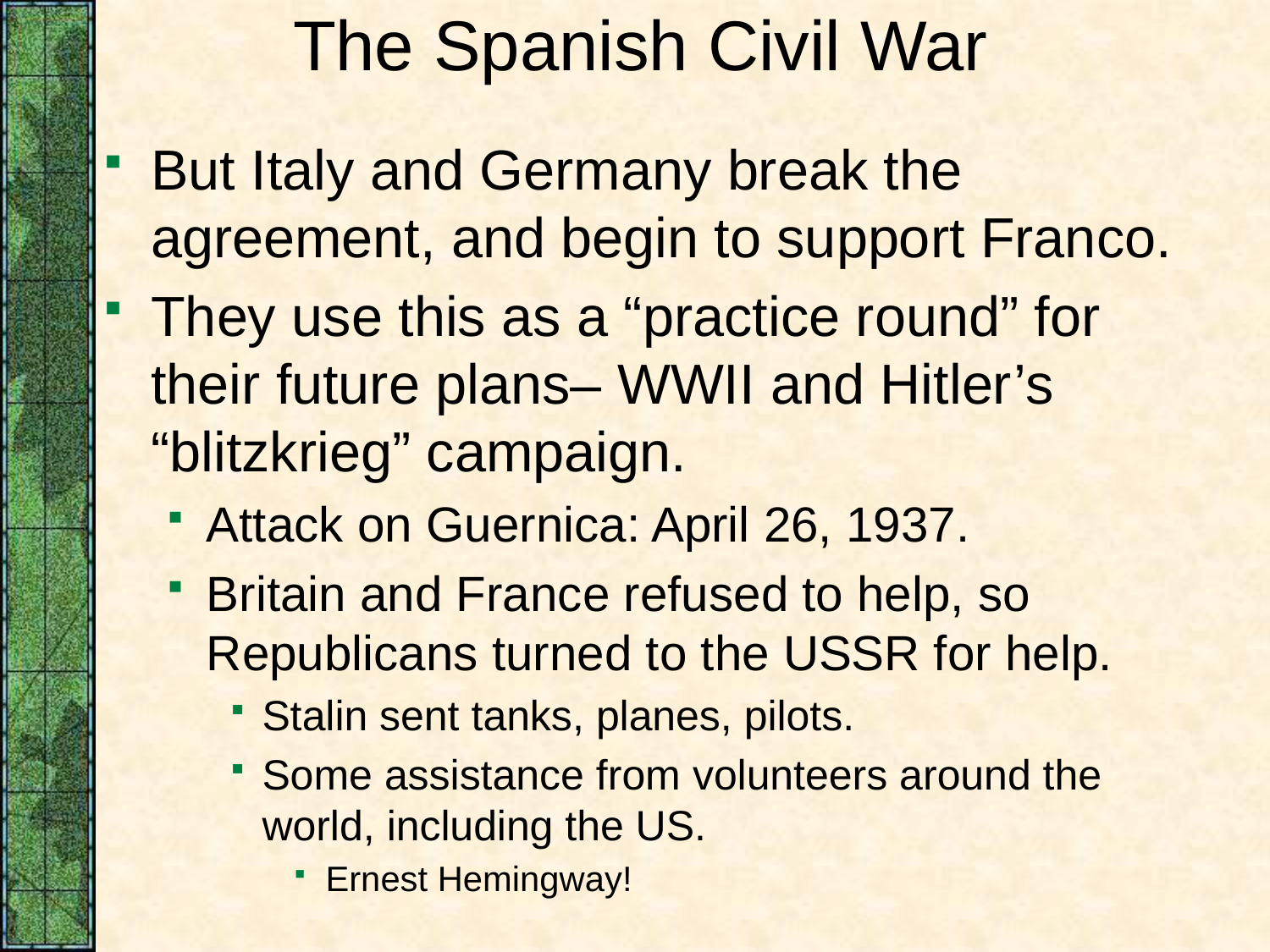

# The Spanish Civil War
But Italy and Germany break the agreement, and begin to support Franco.
They use this as a “practice round” for their future plans– WWII and Hitler’s “blitzkrieg” campaign.
Attack on Guernica: April 26, 1937.
Britain and France refused to help, so Republicans turned to the USSR for help.
Stalin sent tanks, planes, pilots.
Some assistance from volunteers around the world, including the US.
Ernest Hemingway!